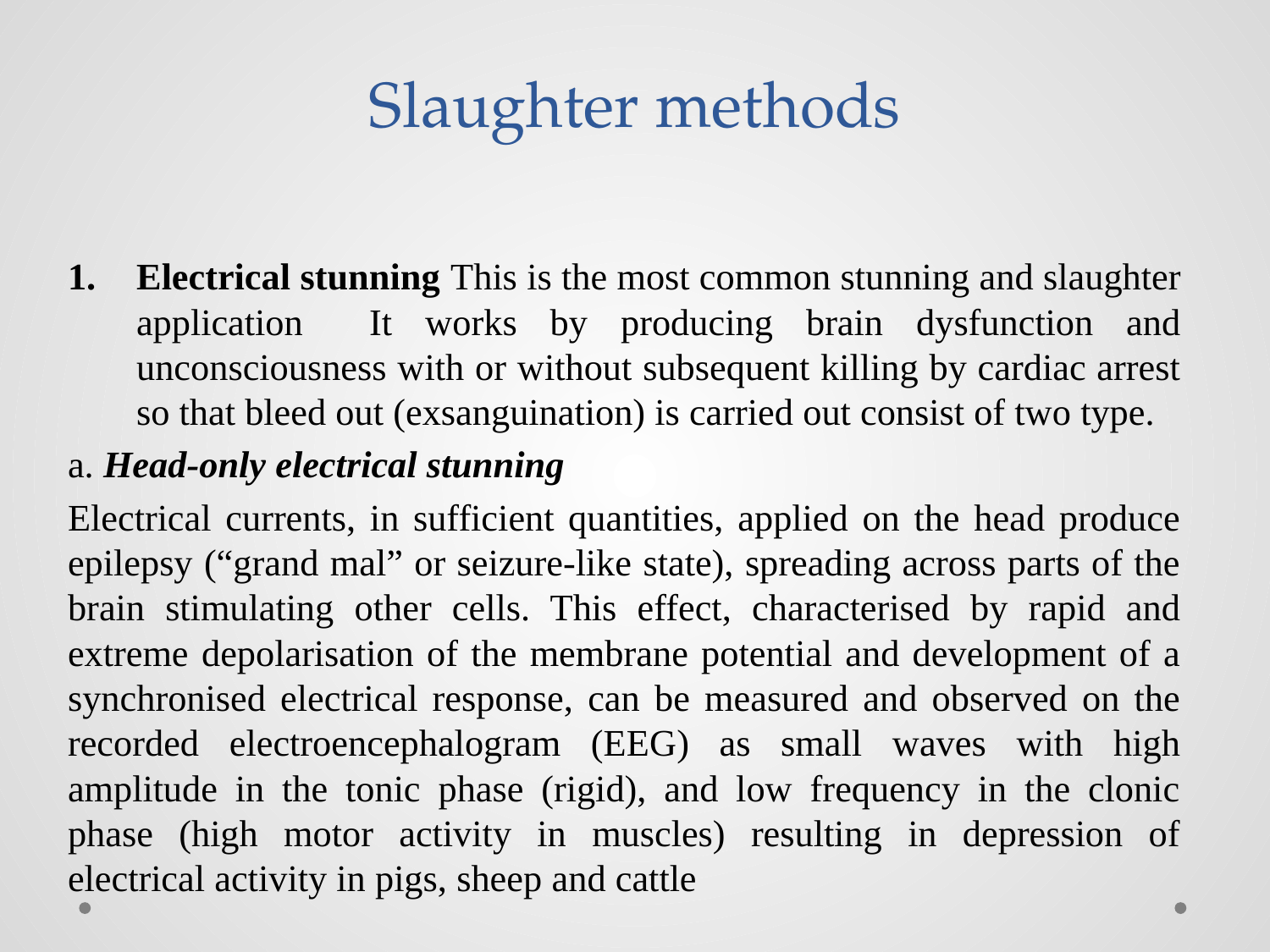

# Slaughter methods
Electrical stunning This is the most common stunning and slaughter application  It works by producing brain dysfunction and unconsciousness with or without subsequent killing by cardiac arrest so that bleed out (exsanguination) is carried out consist of two type.
a. Head-only electrical stunning
Electrical currents, in sufficient quantities, applied on the head produce epilepsy (“grand mal” or seizure-like state), spreading across parts of the brain stimulating other cells. This effect, characterised by rapid and extreme depolarisation of the membrane potential and development of a synchronised electrical response, can be measured and observed on the recorded electroencephalogram (EEG) as small waves with high amplitude in the tonic phase (rigid), and low frequency in the clonic phase (high motor activity in muscles) resulting in depression of electrical activity in pigs, sheep and cattle